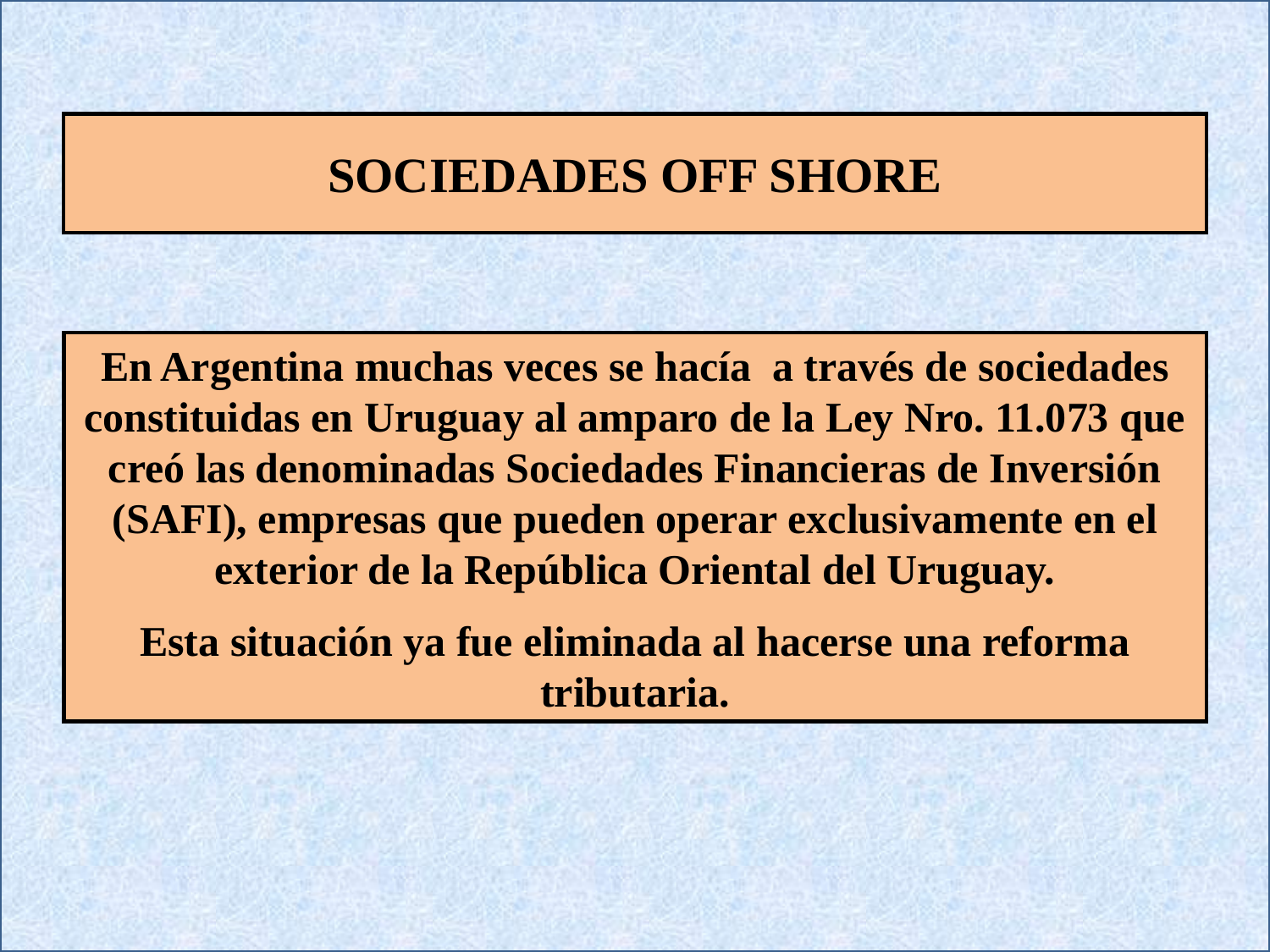

SOCIEDADES OFF SHORE
En Argentina muchas veces se hacía  a través de sociedades constituidas en Uruguay al amparo de la Ley Nro. 11.073 que creó las denominadas Sociedades Financieras de Inversión (SAFI), empresas que pueden operar exclusivamente en el exterior de la República Oriental del Uruguay.
Esta situación ya fue eliminada al hacerse una reforma tributaria.